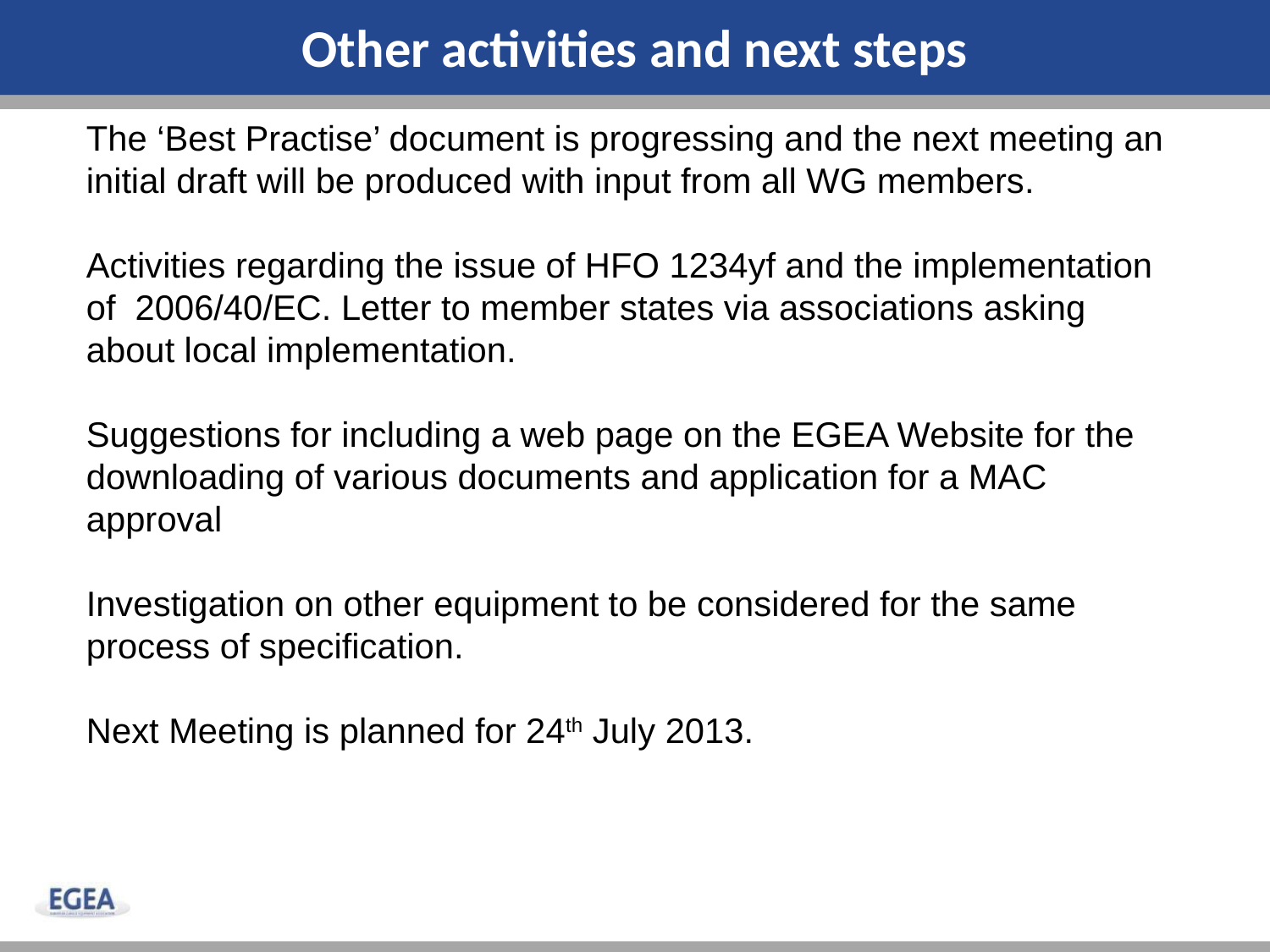

Other activities and next steps
The ‘Best Practise’ document is progressing and the next meeting an initial draft will be produced with input from all WG members.

Activities regarding the issue of HFO 1234yf and the implementation of  2006/40/EC. Letter to member states via associations asking about local implementation.

Suggestions for including a web page on the EGEA Website for the downloading of various documents and application for a MAC approval

Investigation on other equipment to be considered for the same process of specification.

Next Meeting is planned for 24th July 2013.